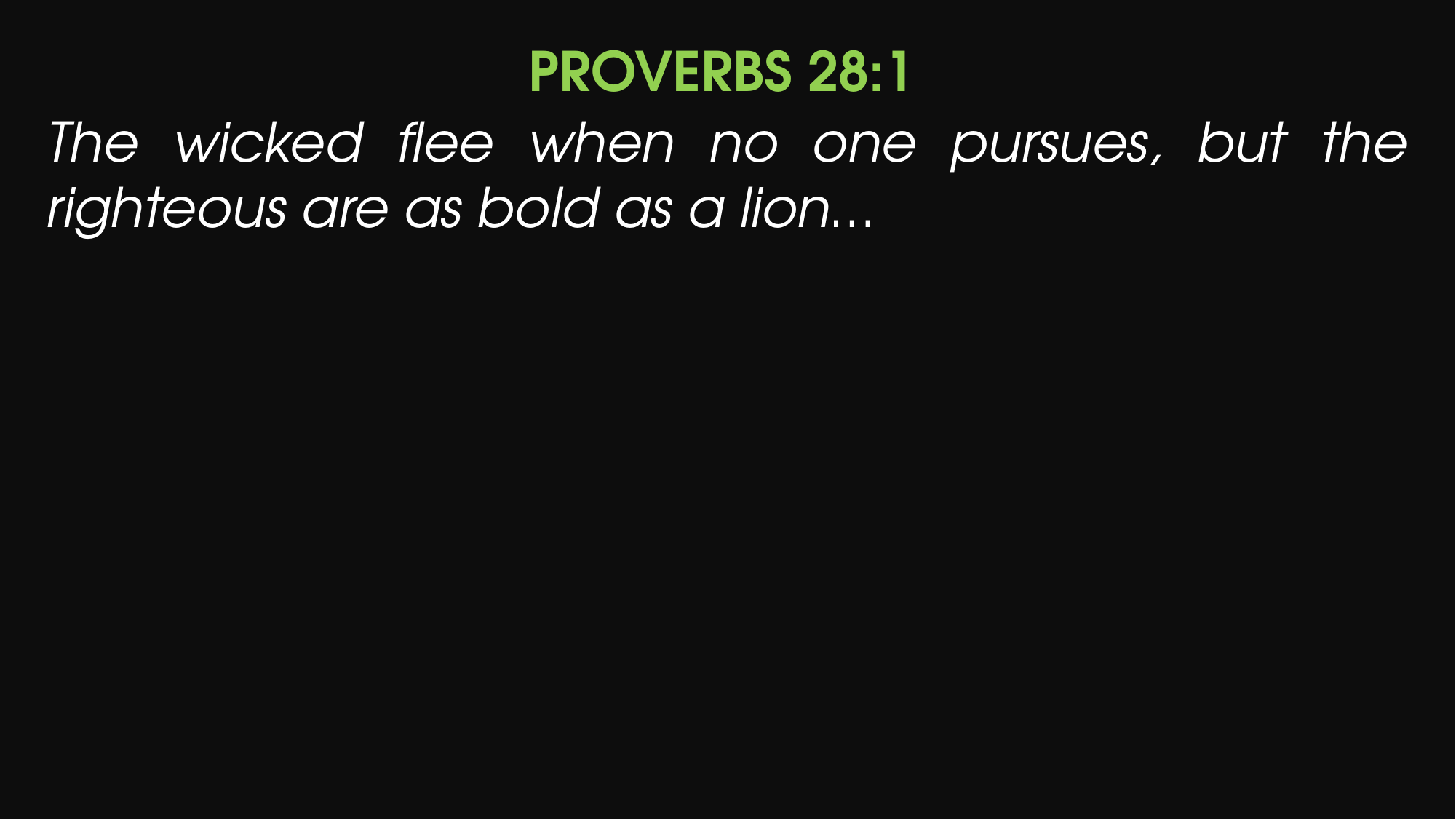

Proverbs 28:1
The wicked flee when no one pursues, but the righteous are as bold as a lion…